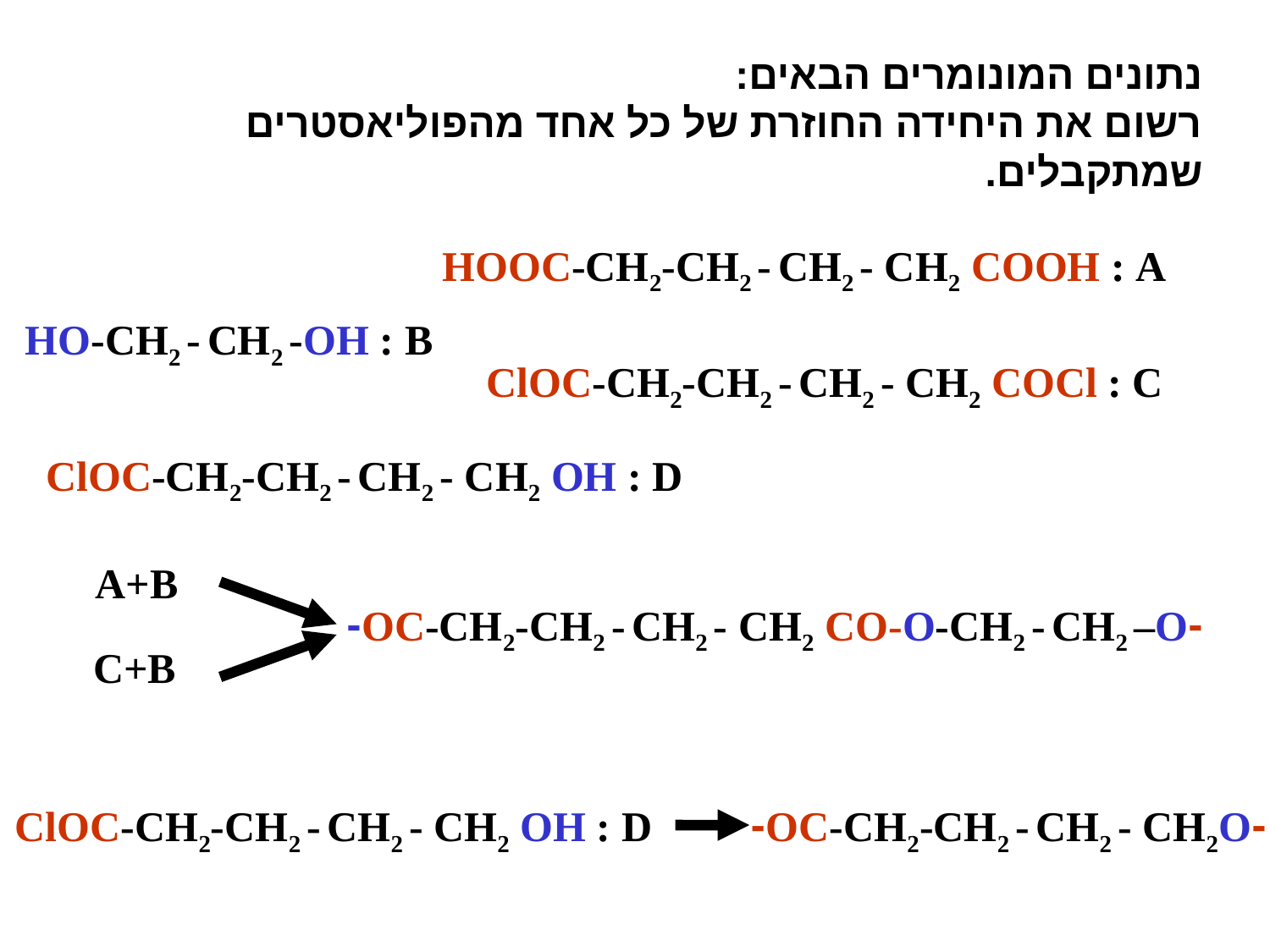

נתונים המונומרים הבאים:
רשום את היחידה החוזרת של כל אחד מהפוליאסטרים
שמתקבלים.
HOOC-CH2-CH2 - CH2 - CH2 COOH : A
HO-CH2 - CH2 -OH : B
ClOC-CH2-CH2 - CH2 - CH2 COCl : C
ClOC-CH2-CH2 - CH2 - CH2 OH : D
A+B

C+B

-OC-CH2-CH2 - CH2 - CH2 CO-O-CH2 - CH2 –O-
ClOC-CH2-CH2 - CH2 - CH2 OH : D

-OC-CH2-CH2 - CH2 - CH2O-